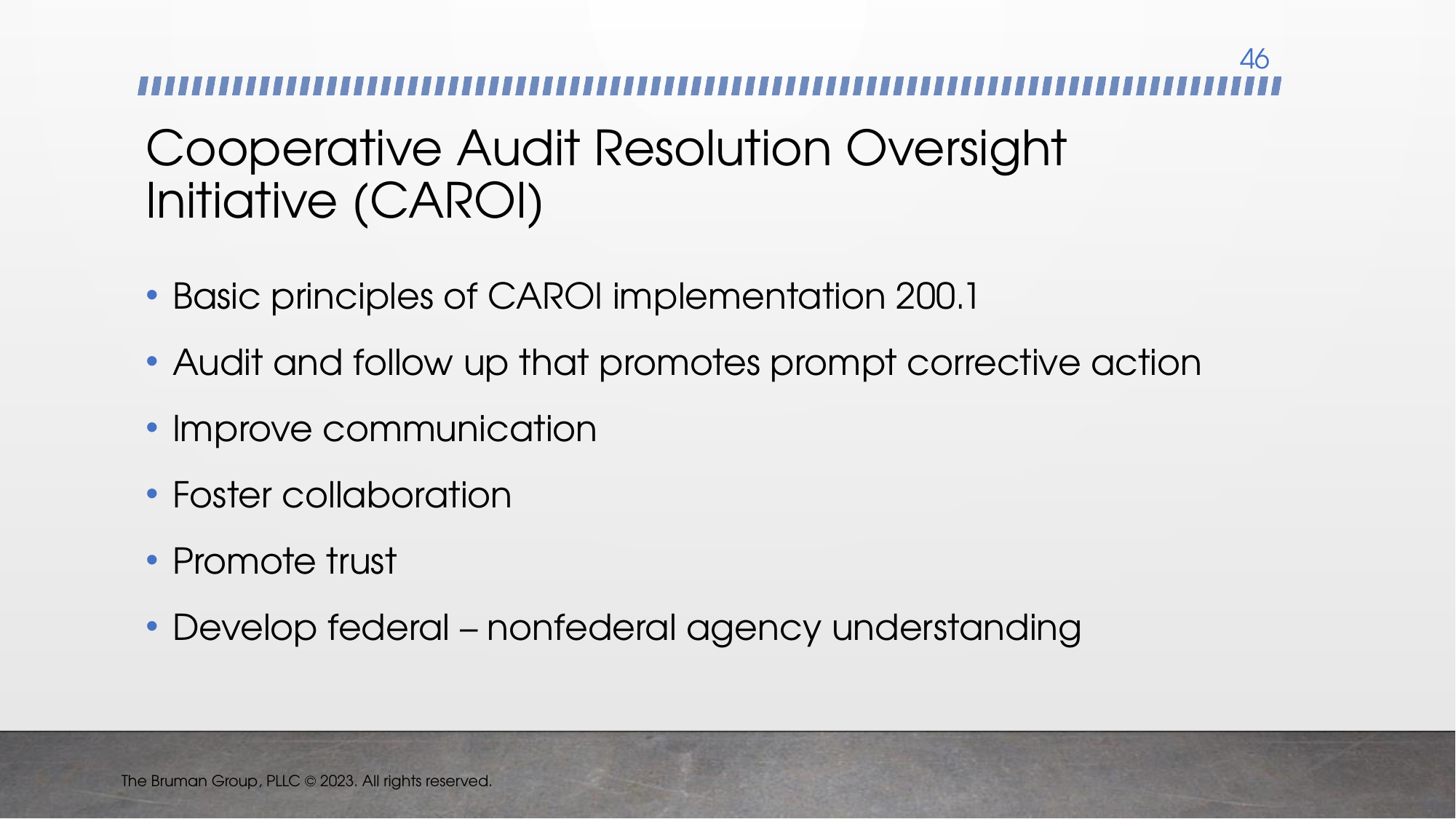

46
# Cooperative Audit Resolution Oversight Initiative (CAROI)
Basic principles of CAROI implementation 200.1
Audit and follow up that promotes prompt corrective action
Improve communication
Foster collaboration
Promote trust
Develop federal – nonfederal agency understanding
The Bruman Group, PLLC © 2023. All rights reserved.